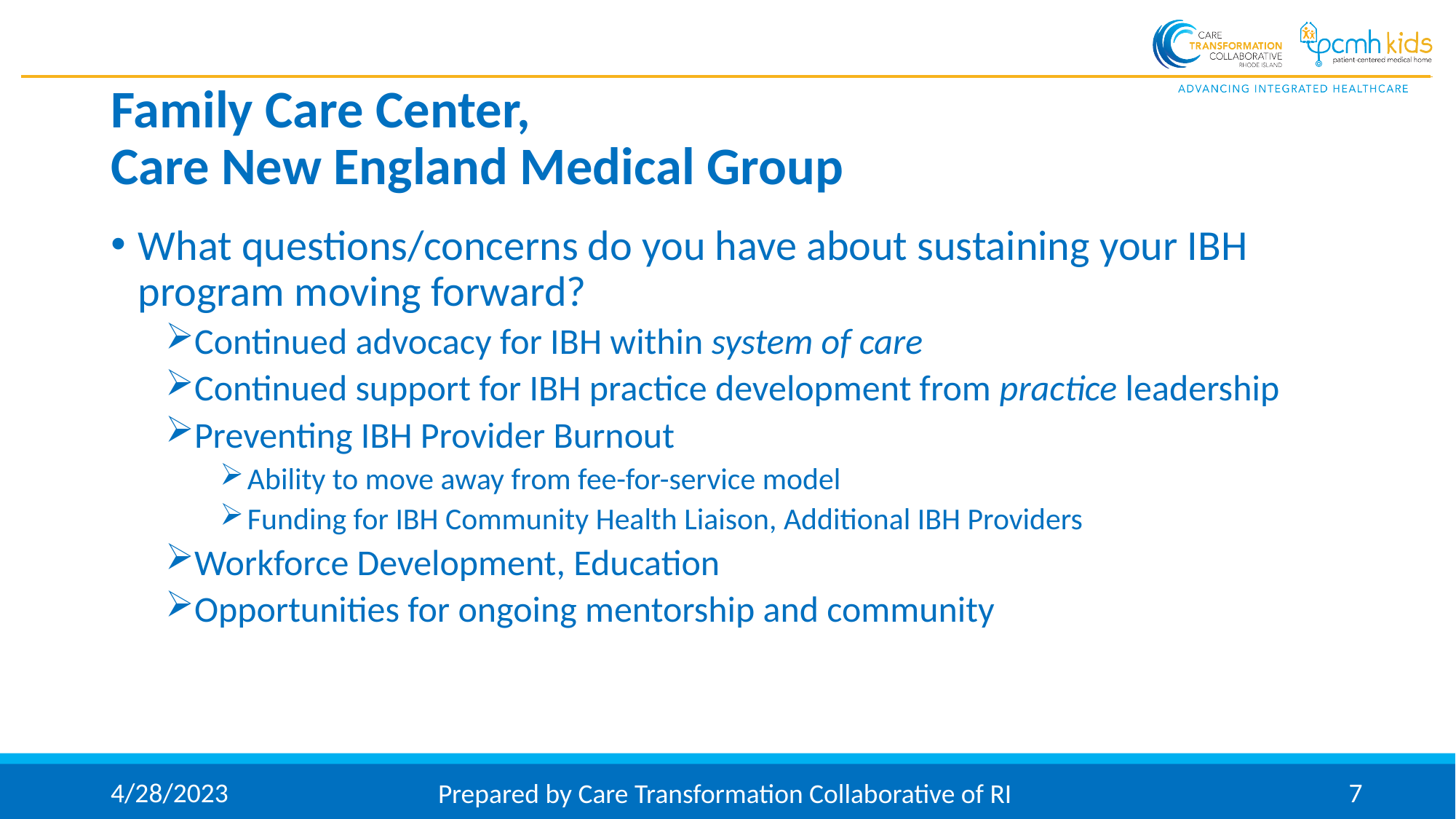

# Family Care Center, Care New England Medical Group
What questions/concerns do you have about sustaining your IBH program moving forward?
Continued advocacy for IBH within system of care
Continued support for IBH practice development from practice leadership
Preventing IBH Provider Burnout
Ability to move away from fee-for-service model
Funding for IBH Community Health Liaison, Additional IBH Providers
Workforce Development, Education
Opportunities for ongoing mentorship and community